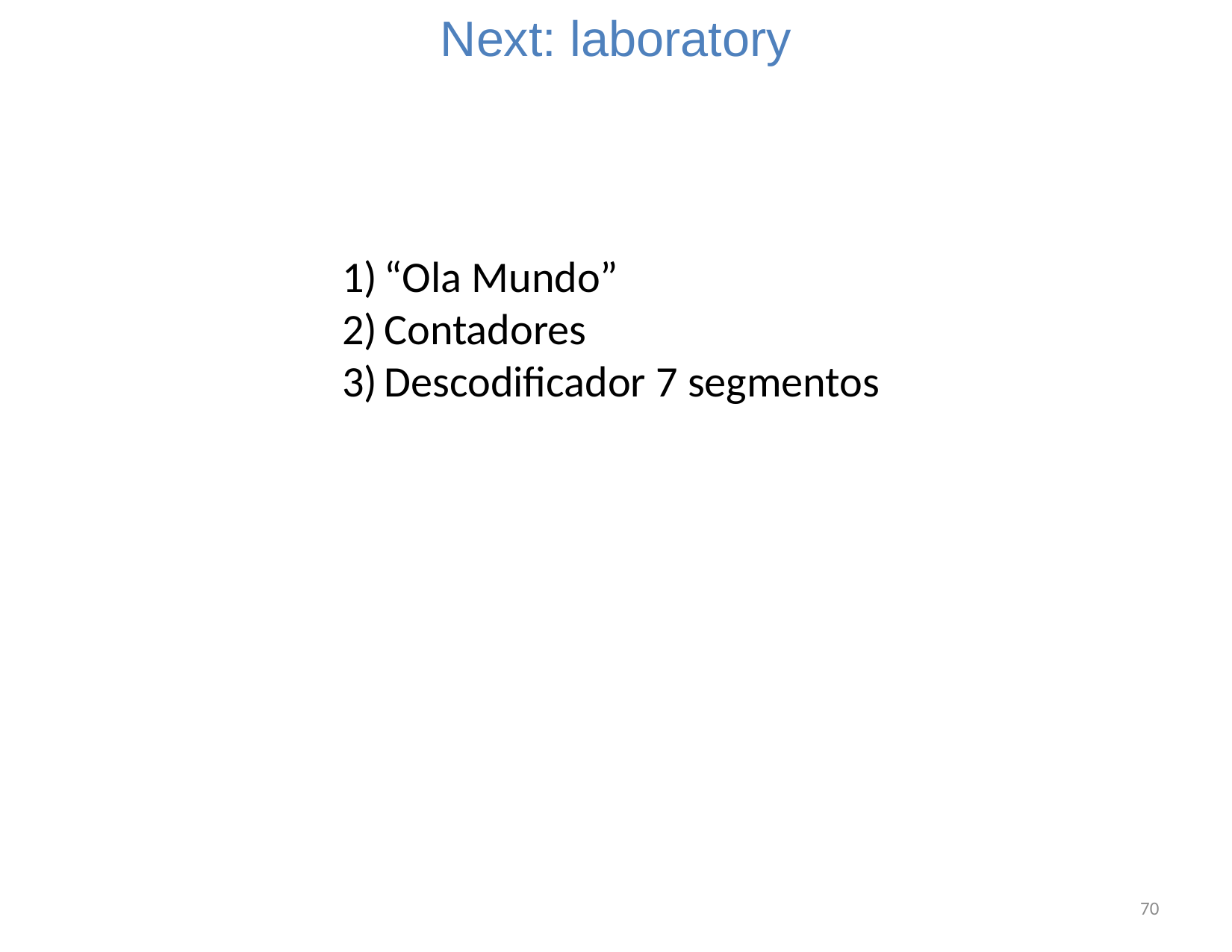

# Next: laboratory
“Ola Mundo”
Contadores
Descodificador 7 segmentos
70